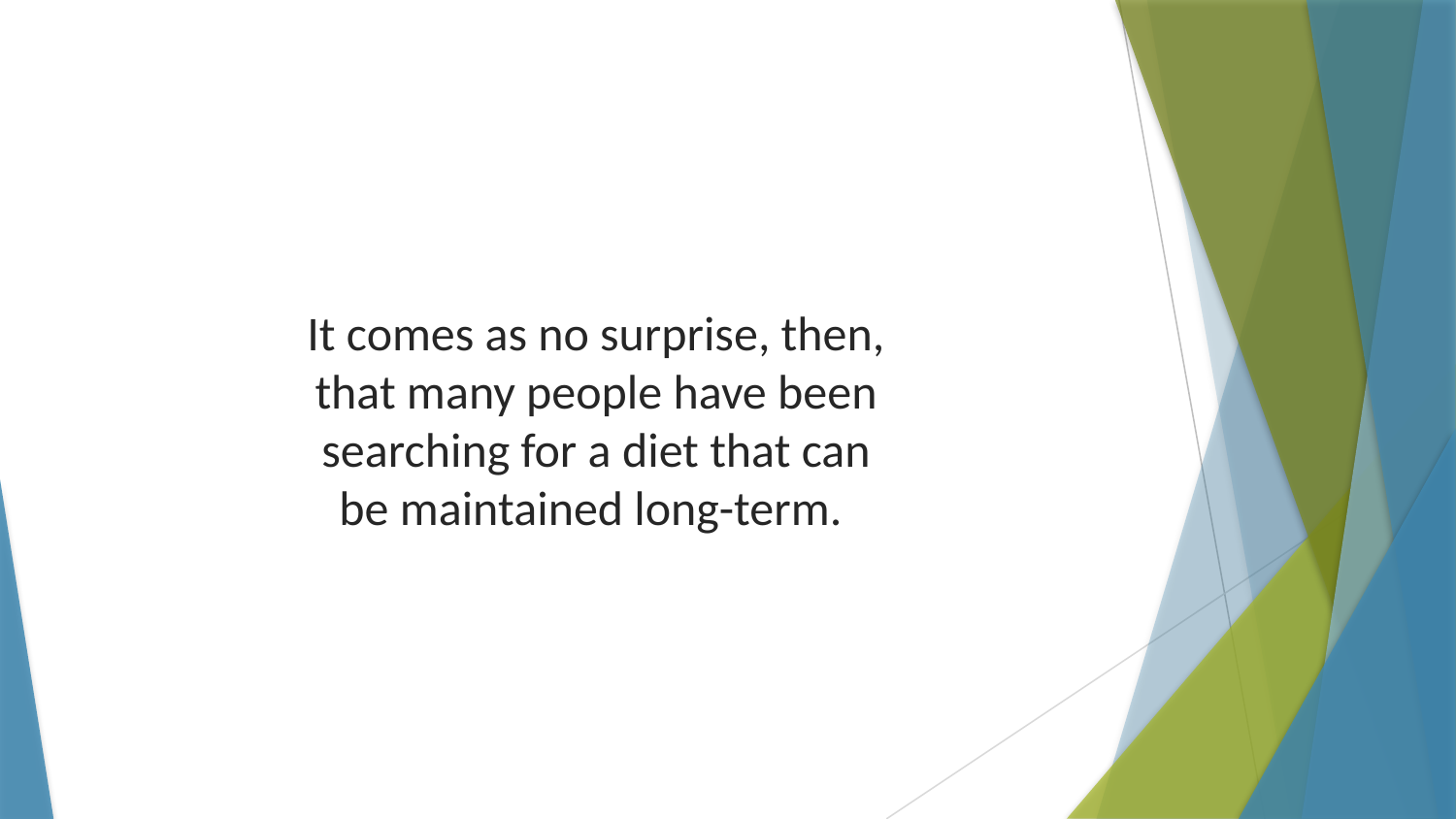

It comes as no surprise, then, that many people have been searching for a diet that can be maintained long-term.